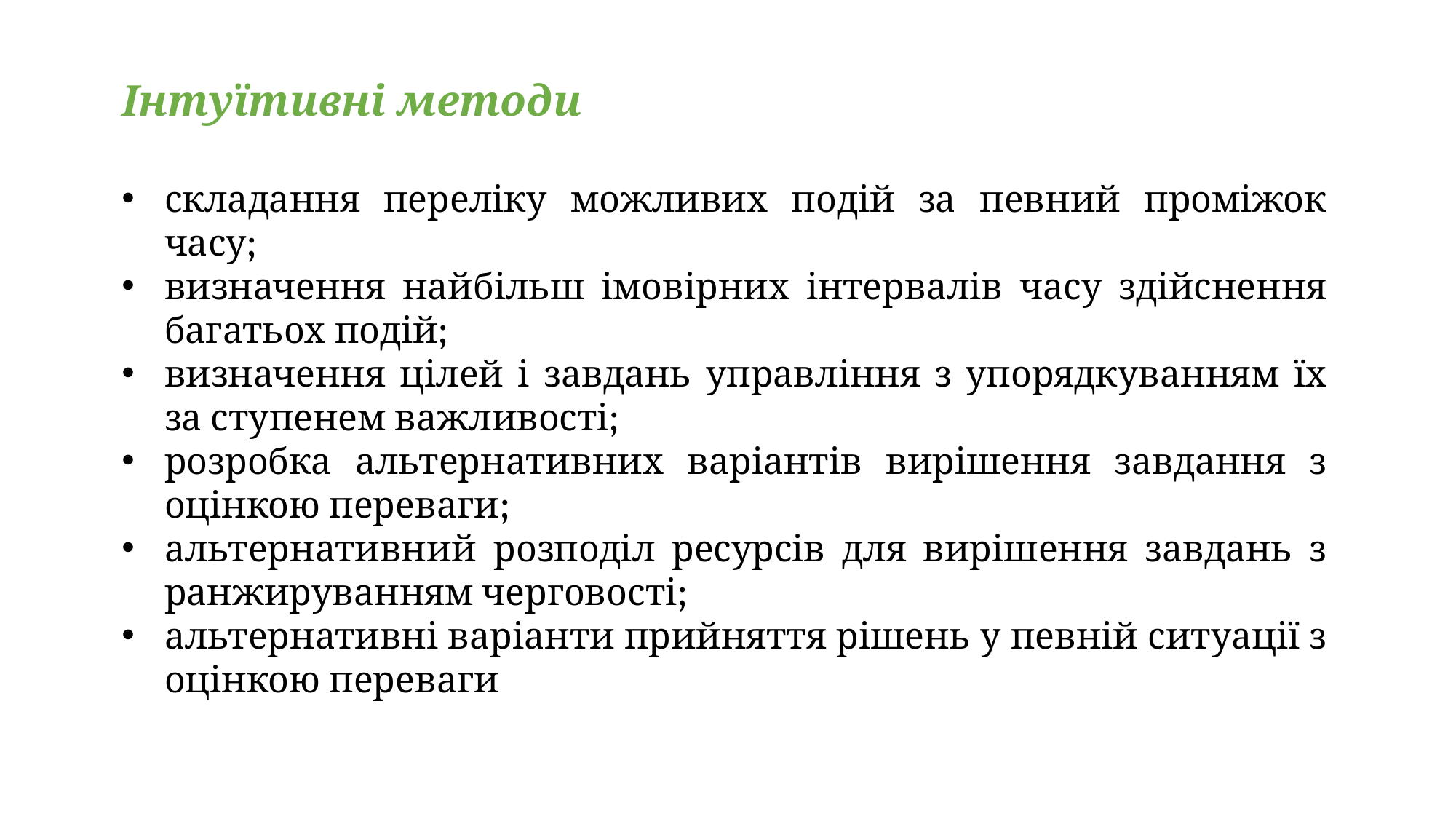

Інтуїтивні методи

складання переліку можливих подій за певний проміжок часу;
визначення найбільш імовірних інтервалів часу здійснення багатьох подій;
визначення цілей і завдань управління з упорядкуванням їх за ступенем важливості;
розробка альтернативних варіантів вирішення завдання з оцінкою переваги;
альтернативний розподіл ресурсів для вирішення завдань з ранжируванням черговості;
альтернативні варіанти прийняття рішень у певній ситуації з оцінкою переваги